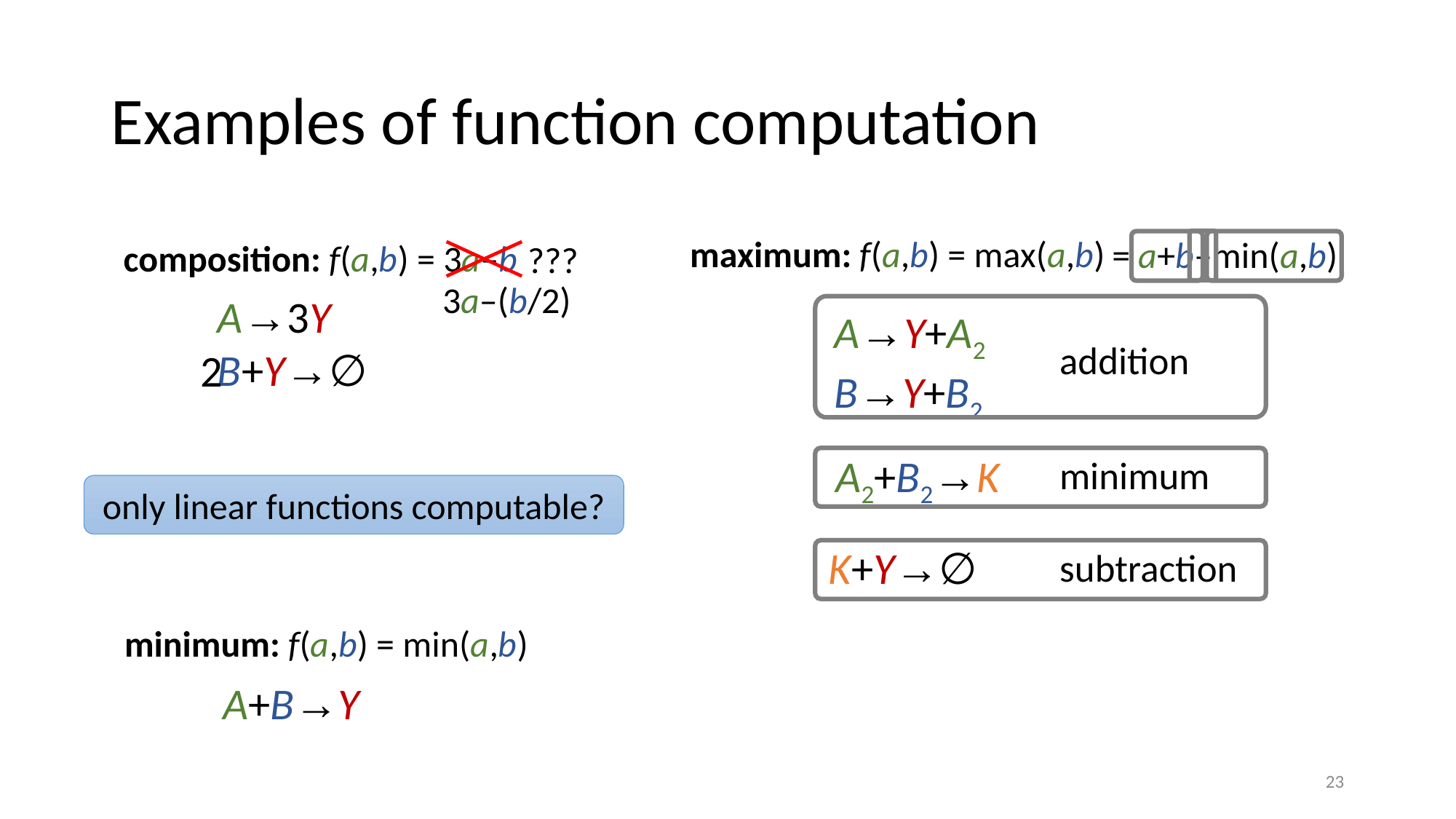

# Examples of function computation
maximum: f(a,b) = max(a,b)
composition: f(a,b) = 3a–b
= a+b–min(a,b)

???
3a–(b/2)
A→3Y
B+Y→∅

A→Y+A2
B→Y+B2
addition
2
A2+B2→K
minimum

only linear functions computable?
K+Y→∅
subtraction

minimum: f(a,b) = min(a,b)
A+B→Y
23